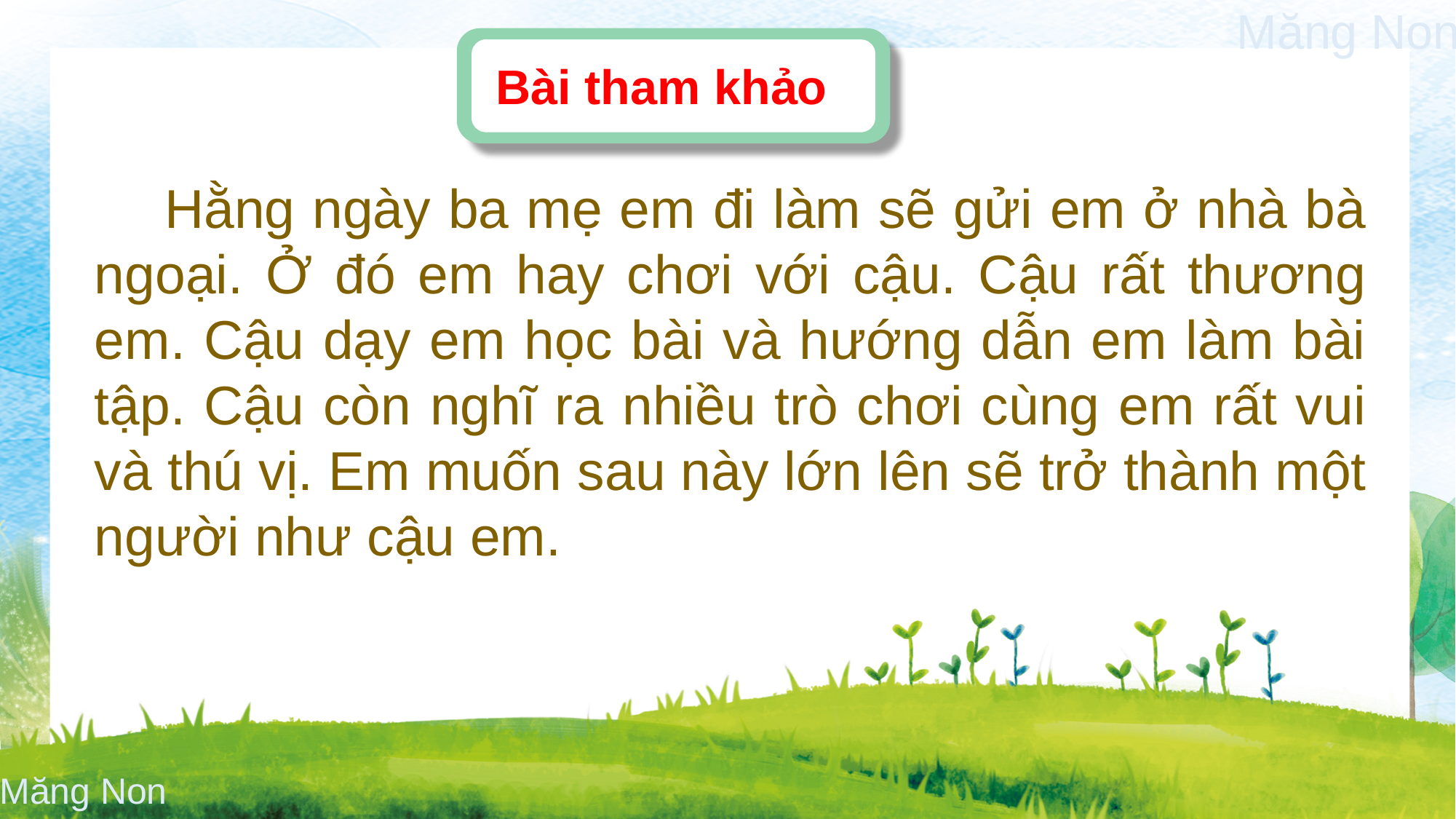

Bài tham khảo
    Hằng ngày ba mẹ em đi làm sẽ gửi em ở nhà bà ngoại. Ở đó em hay chơi với cậu. Cậu rất thương em. Cậu dạy em học bài và hướng dẫn em làm bài tập. Cậu còn nghĩ ra nhiều trò chơi cùng em rất vui và thú vị. Em muốn sau này lớn lên sẽ trở thành một người như cậu em.